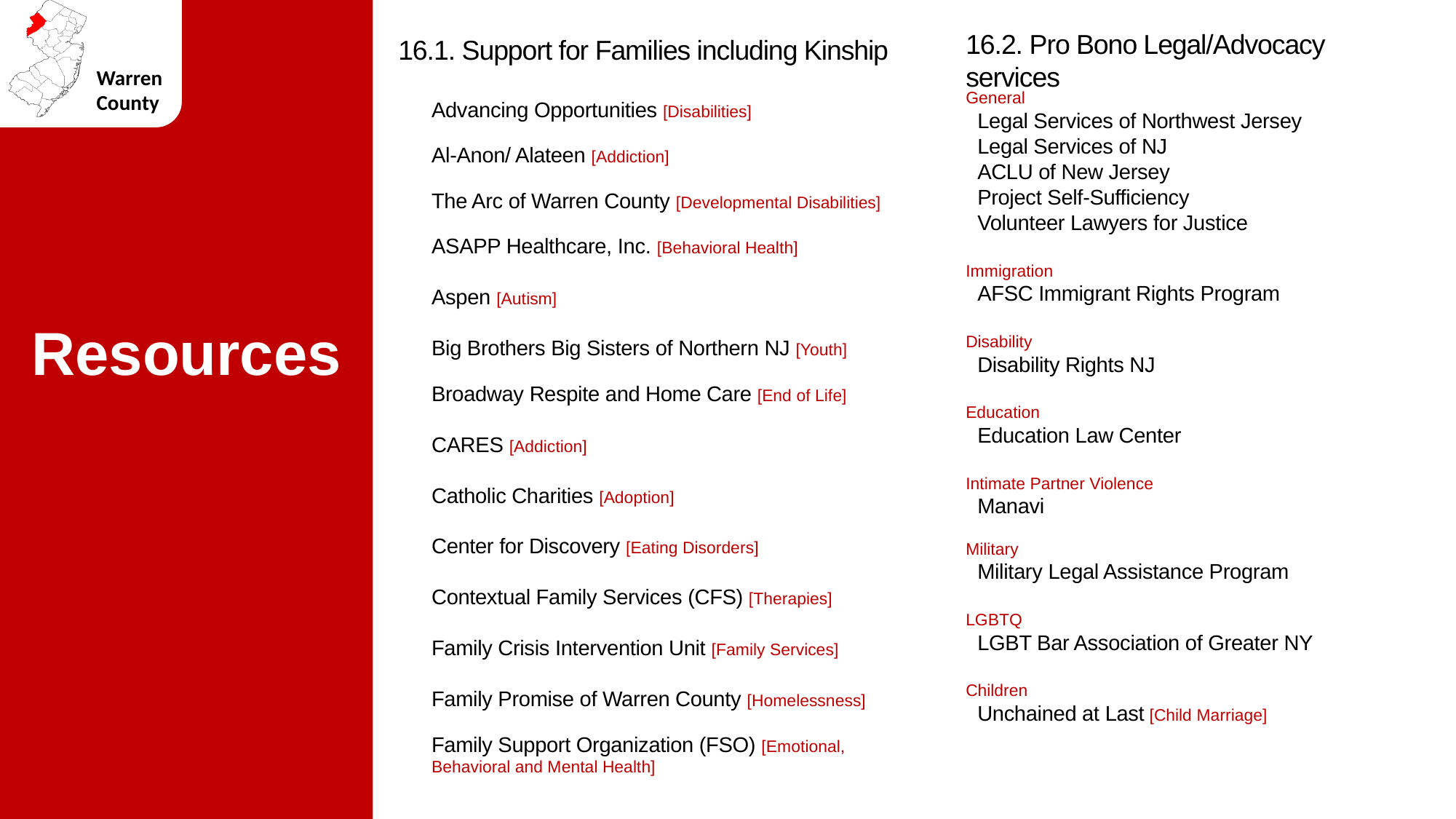

General
  Legal Services of Northwest Jersey
  Legal Services of NJ
  ACLU of New Jersey
  Project Self-Sufficiency
  Volunteer Lawyers for Justice

Immigration
  AFSC Immigrant Rights Program

Disability
  Disability Rights NJ

Education
  Education Law Center

Intimate Partner Violence
  Manavi

Military
  Military Legal Assistance Program

LGBTQ
  LGBT Bar Association of Greater NY

Children
  Unchained at Last [Child Marriage]

Advancing Opportunities [Disabilities]

Al-Anon/ Alateen [Addiction]

The Arc of Warren County [Developmental Disabilities]

ASAPP Healthcare, Inc. [Behavioral Health]

Aspen [Autism]

Big Brothers Big Sisters of Northern NJ [Youth]

Broadway Respite and Home Care [End of Life]

CARES [Addiction]

Catholic Charities [Adoption]

Center for Discovery [Eating Disorders]

Contextual Family Services (CFS) [Therapies]

Family Crisis Intervention Unit [Family Services]

Family Promise of Warren County [Homelessness]

Family Support Organization (FSO) [Emotional, Behavioral and Mental Health]